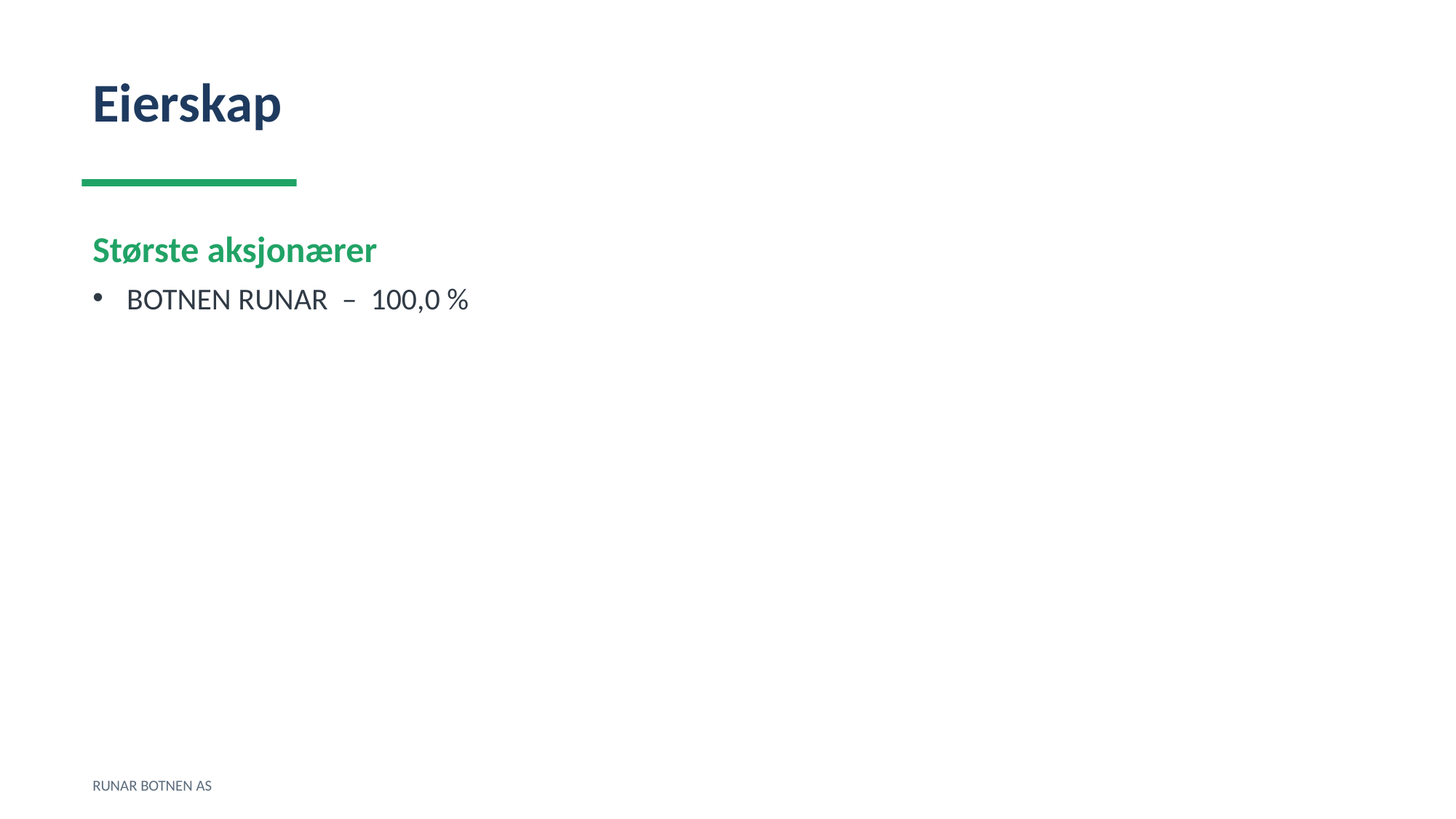

Eierskap

Største aksjonærer
BOTNEN RUNAR  –  100,0 %
RUNAR BOTNEN AS